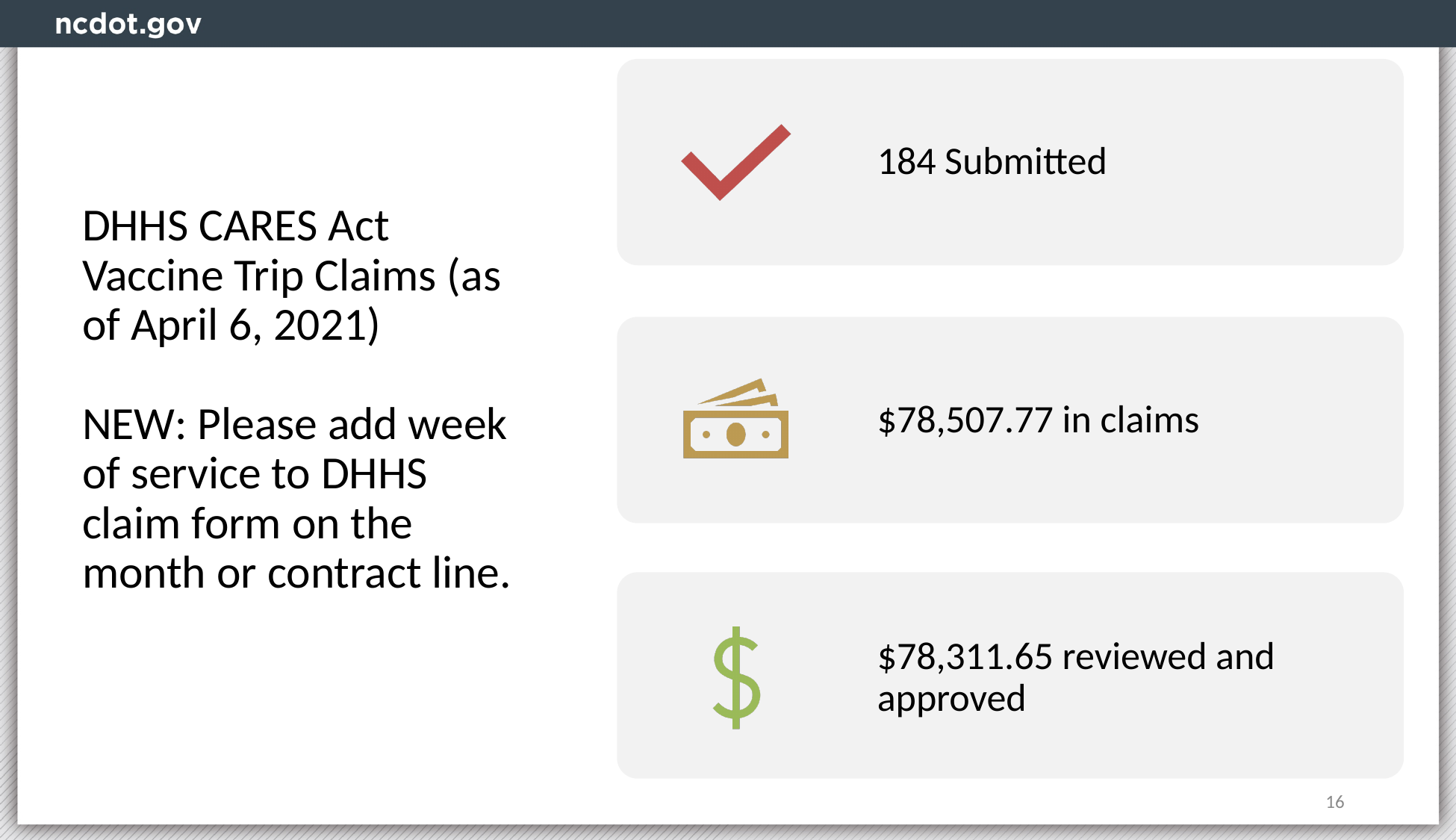

184 Submitted
$78,507.77 in claims
$78,311.65 reviewed and approved
# DHHS CARES Act Vaccine Trip Claims (as of April 6, 2021) NEW: Please add week of service to DHHS claim form on the month or contract line.
16